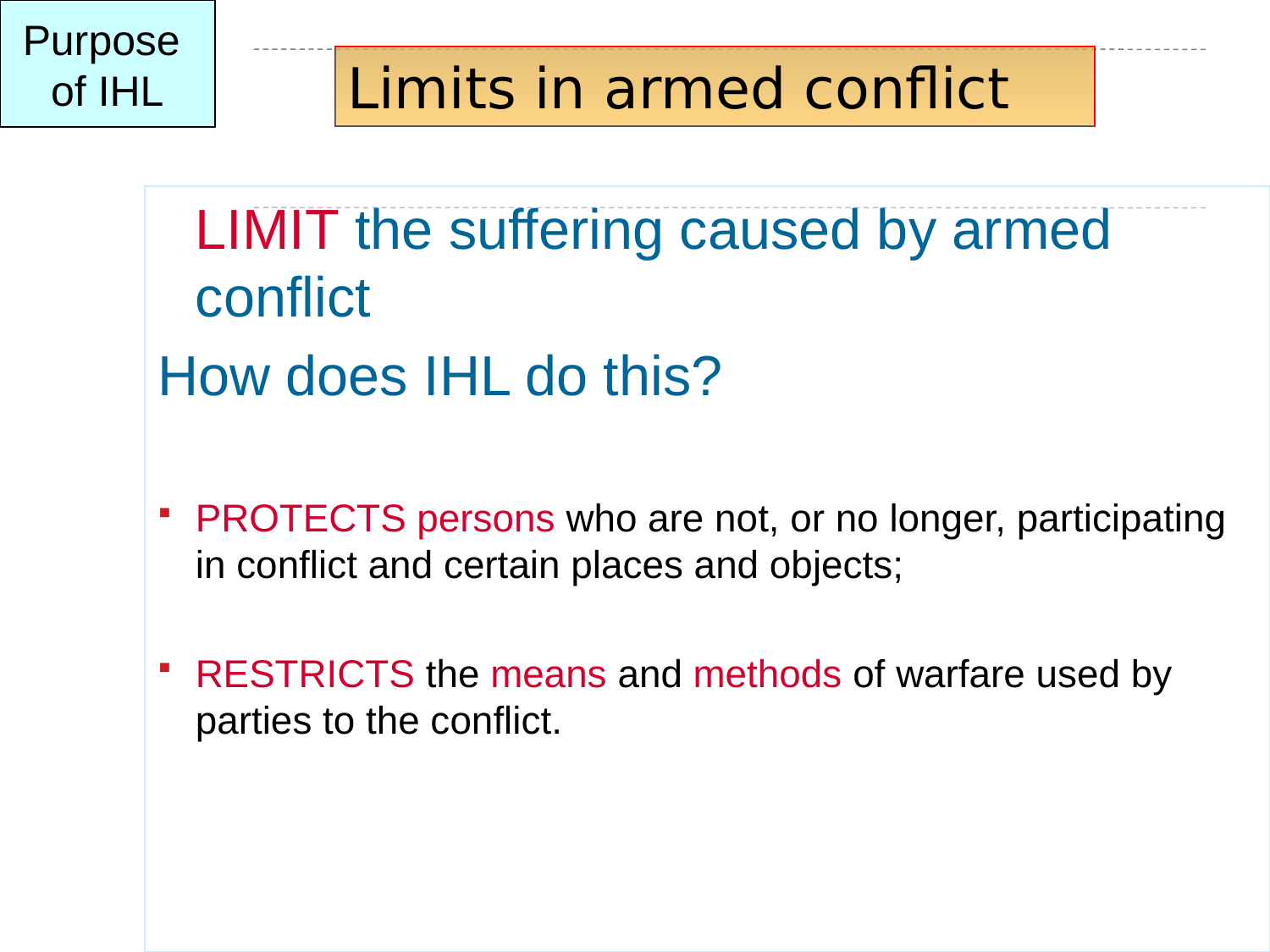

Purpose
of IHL
Limits in armed conflict
	LIMIT the suffering caused by armed conflict
How does IHL do this?

PROTECTS persons who are not, or no longer, participating in conflict and certain places and objects;

RESTRICTS the means and methods of warfare used by parties to the conflict.